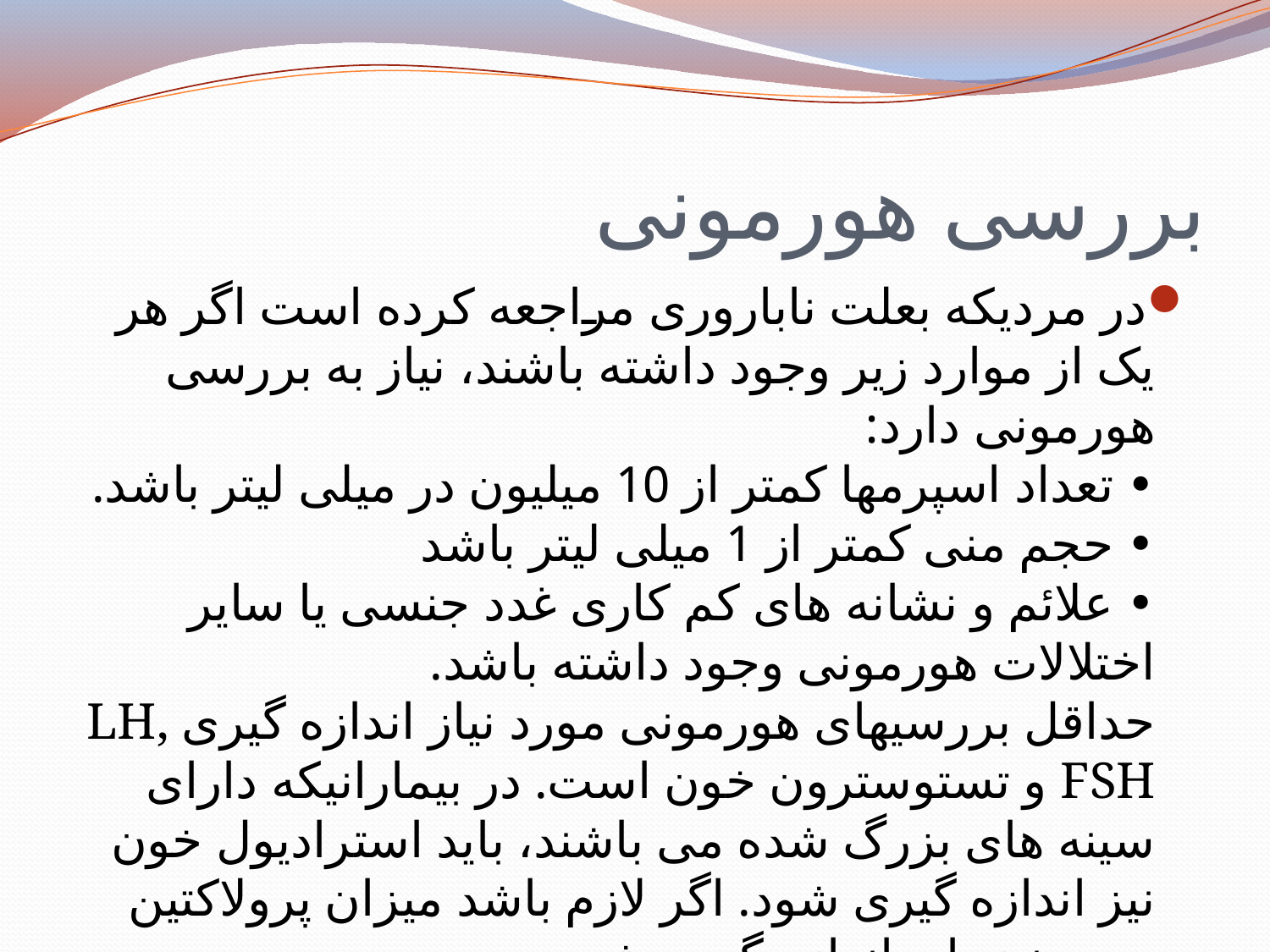

# بررسی هورمونی
در مردیکه بعلت ناباروری مراجعه کرده است اگر هر یک از موارد زیر وجود داشته باشند، نیاز به بررسی هورمونی دارد:
• تعداد اسپرمها کمتر از 10 میلیون در میلی لیتر باشد.
• حجم منی کمتر از 1 میلی لیتر باشد
• علائم و نشانه های کم کاری غدد جنسی یا سایر اختلالات هورمونی وجود داشته باشد.
حداقل بررسیهای هورمونی مورد نیاز اندازه گیری LH, FSH و تستوسترون خون است. در بیمارانیکه دارای سینه های بزرگ شده می باشند، باید استرادیول خون نیز اندازه گیری شود. اگر لازم باشد میزان پرولاکتین سرم نیز باید اندازه گیری شود.